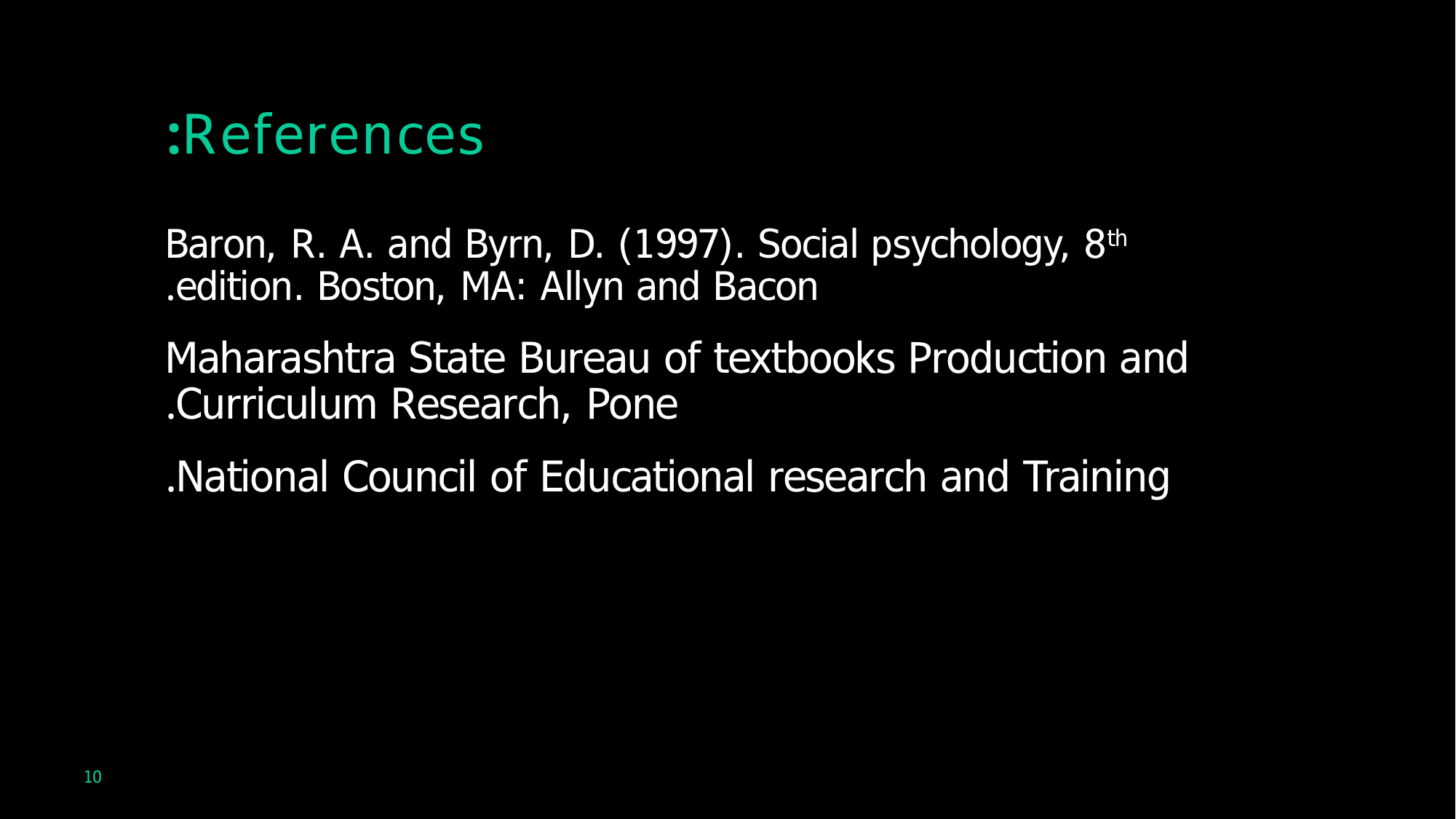

# References:
Baron, R. A. and Byrn, D. (1997). Social psychology, 8th edition. Boston, MA: Allyn and Bacon.
Maharashtra State Bureau of textbooks Production and Curriculum Research, Pone.
National Council of Educational research and Training.
10